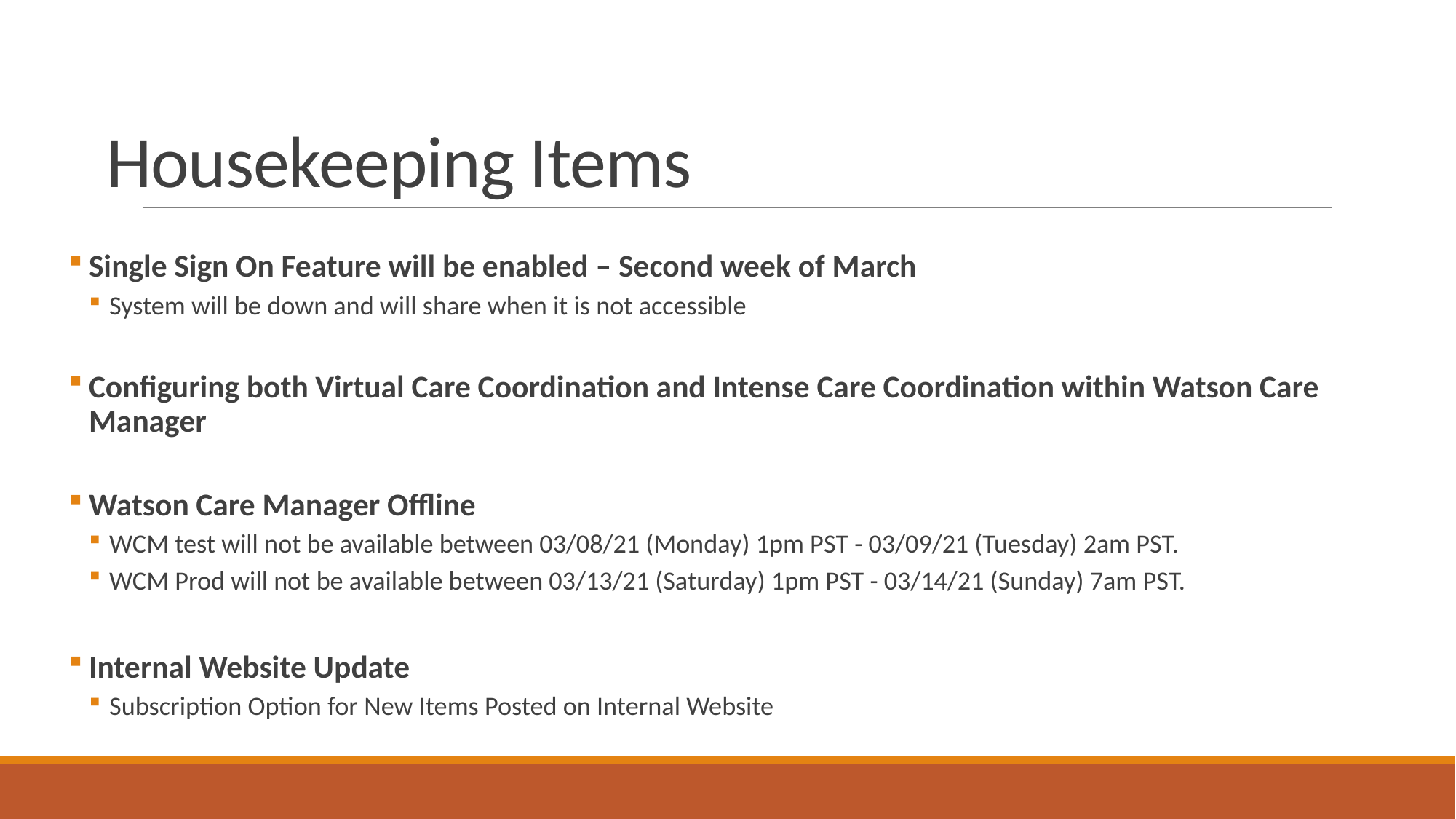

# Housekeeping Items

Single Sign On Feature will be enabled – Second week of March
System will be down and will share when it is not accessible

Configuring both Virtual Care Coordination and Intense Care Coordination within Watson Care Manager

Watson Care Manager Offline
WCM test will not be available between 03/08/21 (Monday) 1pm PST - 03/09/21 (Tuesday) 2am PST.
WCM Prod will not be available between 03/13/21 (Saturday) 1pm PST - 03/14/21 (Sunday) 7am PST.

Internal Website Update
Subscription Option for New Items Posted on Internal Website